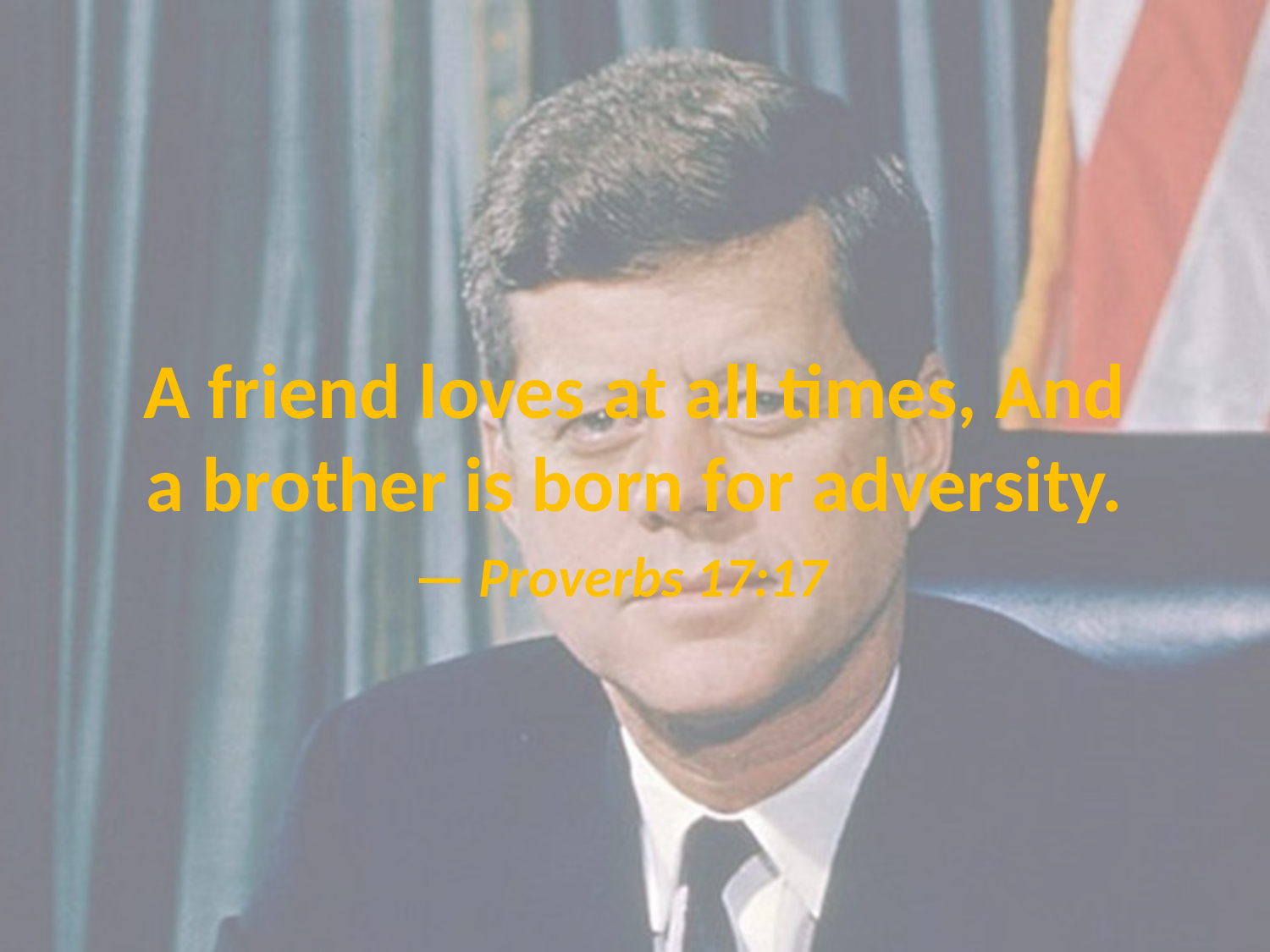

# A friend loves at all times, And a brother is born for adversity. — Proverbs 17:17